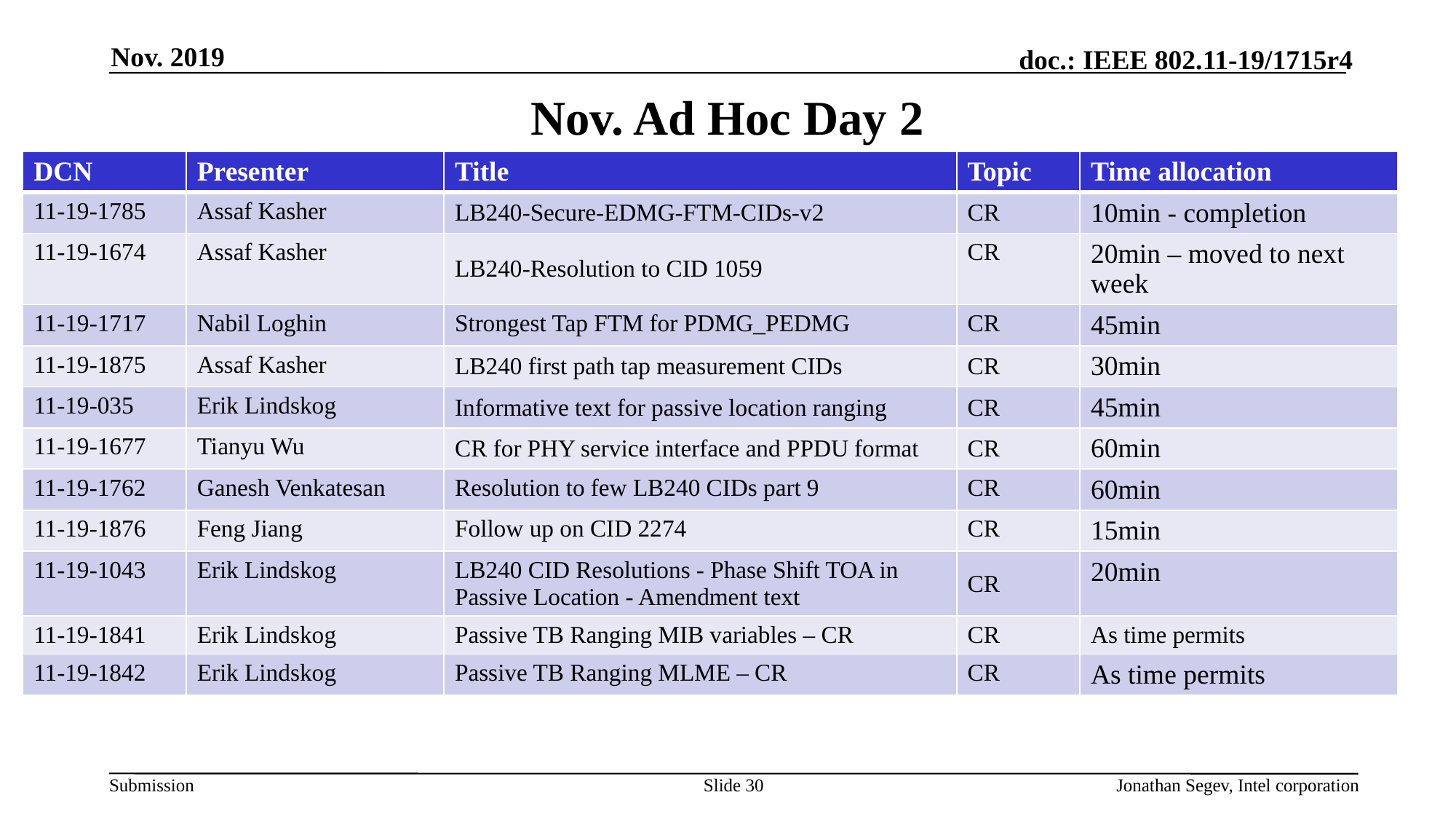

Nov. 2019
# Nov. Ad Hoc Day 2
| DCN | Presenter | Title | Topic | Time allocation |
| --- | --- | --- | --- | --- |
| 11-19-1785 | Assaf Kasher | LB240-Secure-EDMG-FTM-CIDs-v2 | CR | 10min - completion |
| 11-19-1674 | Assaf Kasher | LB240-Resolution to CID 1059 | CR | 20min – moved to next week |
| 11-19-1717 | Nabil Loghin | Strongest Tap FTM for PDMG\_PEDMG | CR | 45min |
| 11-19-1875 | Assaf Kasher | LB240 first path tap measurement CIDs | CR | 30min |
| 11-19-035 | Erik Lindskog | Informative text for passive location ranging | CR | 45min |
| 11-19-1677 | Tianyu Wu | CR for PHY service interface and PPDU format | CR | 60min |
| 11-19-1762 | Ganesh Venkatesan | Resolution to few LB240 CIDs part 9 | CR | 60min |
| 11-19-1876 | Feng Jiang | Follow up on CID 2274 | CR | 15min |
| 11-19-1043 | Erik Lindskog | LB240 CID Resolutions - Phase Shift TOA in Passive Location - Amendment text | CR | 20min |
| 11-19-1841 | Erik Lindskog | Passive TB Ranging MIB variables – CR | CR | As time permits |
| 11-19-1842 | Erik Lindskog | Passive TB Ranging MLME – CR | CR | As time permits |
Slide 30
Jonathan Segev, Intel corporation